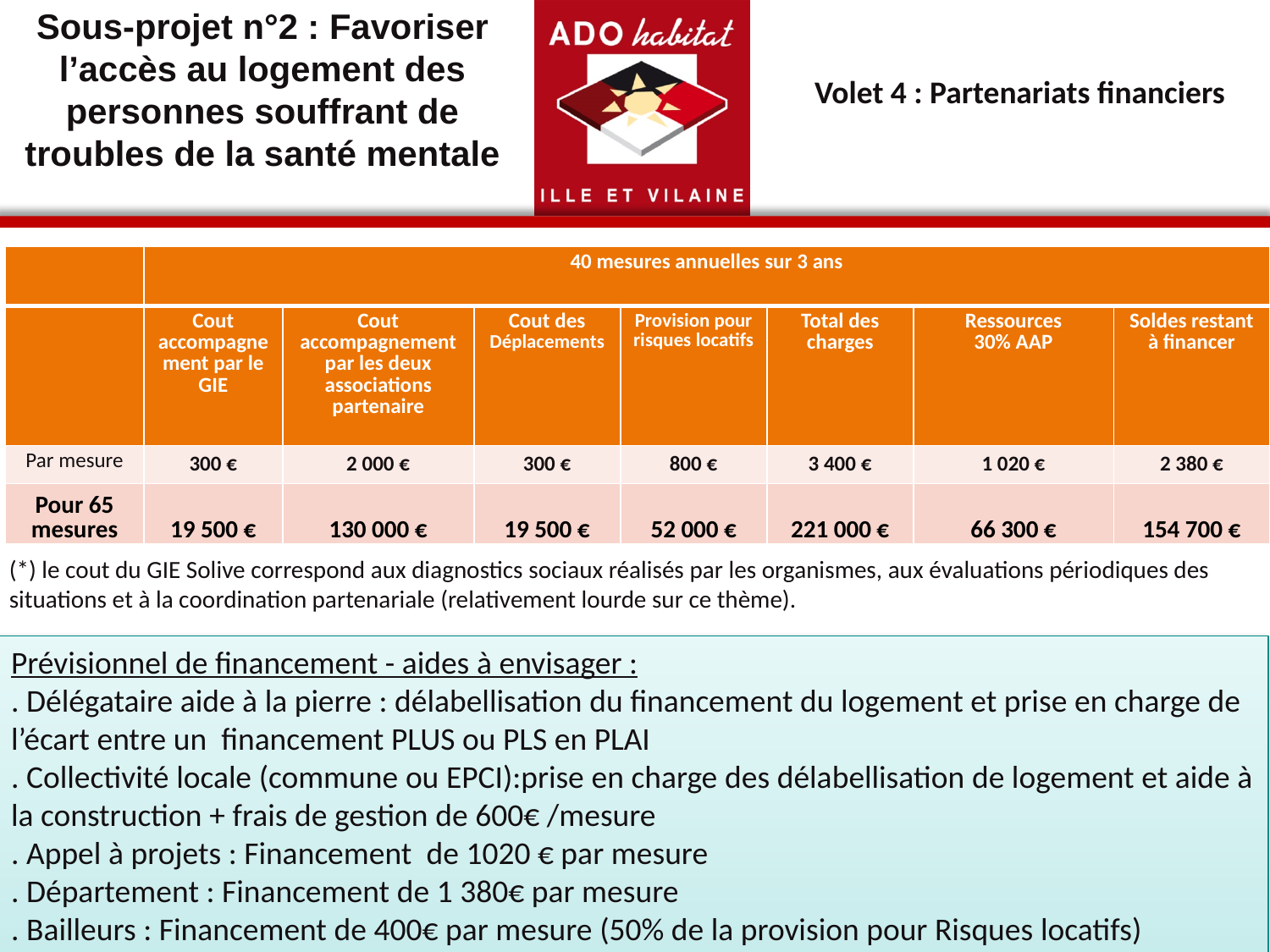

Sous-projet n°2 : Favoriser l’accès au logement des personnes souffrant de troubles de la santé mentale

Volet 4 : Partenariats financiers
|  | 40 mesures annuelles sur 3 ans |  |  |  |  |  |  |
| --- | --- | --- | --- | --- | --- | --- | --- |
|  | Cout accompagnement par le GIE | Cout accompagnement par les deux associations partenaire | Cout des Déplacements | Provision pour risques locatifs | Total des charges | Ressources 30% AAP | Soldes restant à financer |
| Par mesure | 300 € | 2 000 € | 300 € | 800 € | 3 400 € | 1 020 € | 2 380 € |
| Pour 65 mesures | 19 500 € | 130 000 € | 19 500 € | 52 000 € | 221 000 € | 66 300 € | 154 700 € |
(*) le cout du GIE Solive correspond aux diagnostics sociaux réalisés par les organismes, aux évaluations périodiques des situations et à la coordination partenariale (relativement lourde sur ce thème).
Prévisionnel de financement - aides à envisager :
. Délégataire aide à la pierre : délabellisation du financement du logement et prise en charge de l’écart entre un  financement PLUS ou PLS en PLAI
. Collectivité locale (commune ou EPCI):prise en charge des délabellisation de logement et aide à la construction + frais de gestion de 600€ /mesure
. Appel à projets : Financement  de 1020 € par mesure
. Département : Financement de 1 380€ par mesure
. Bailleurs : Financement de 400€ par mesure (50% de la provision pour Risques locatifs)
. ARS : à définir
16